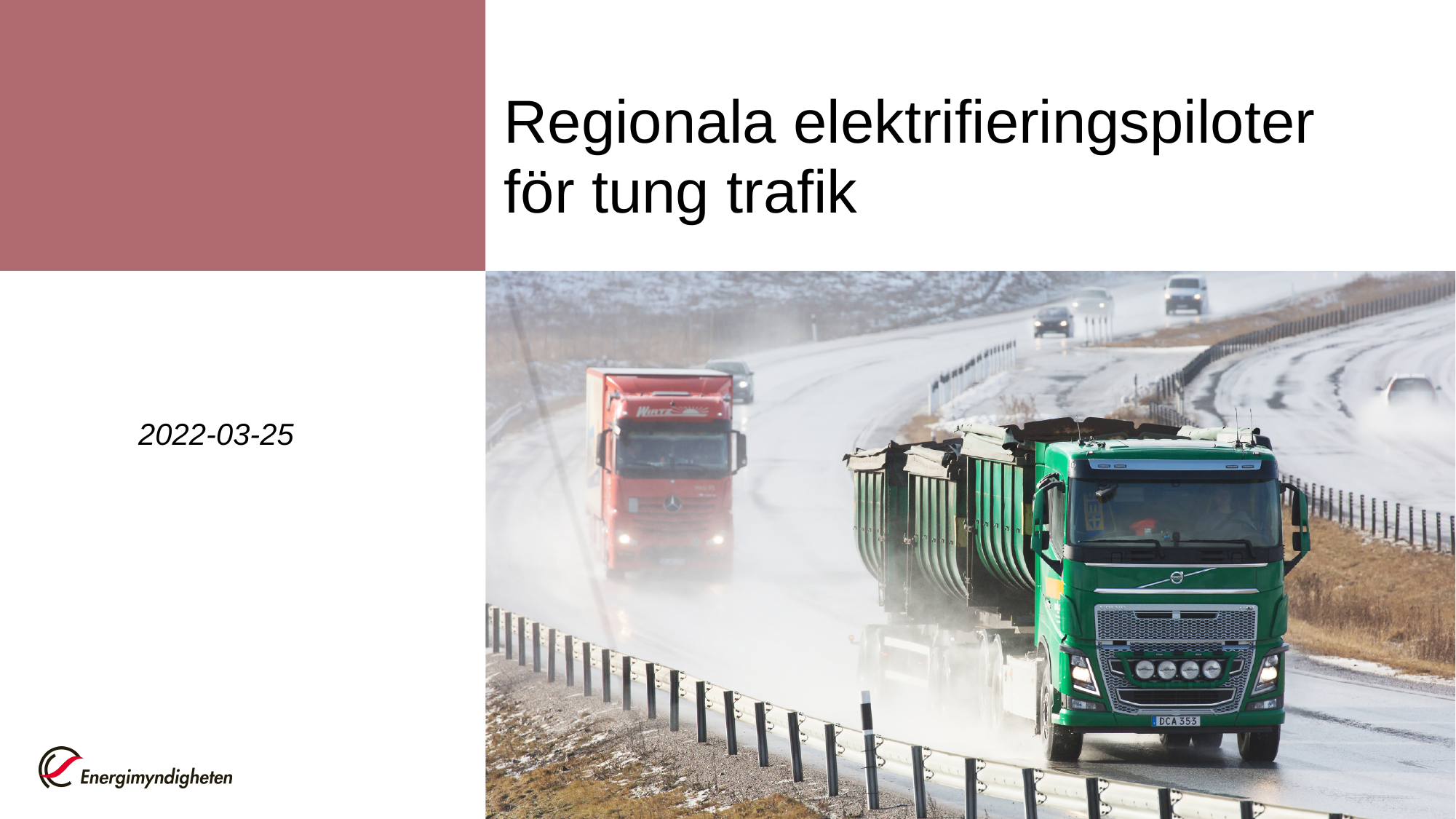

# Regionala elektrifieringspiloter för tung trafik

2022-03-25